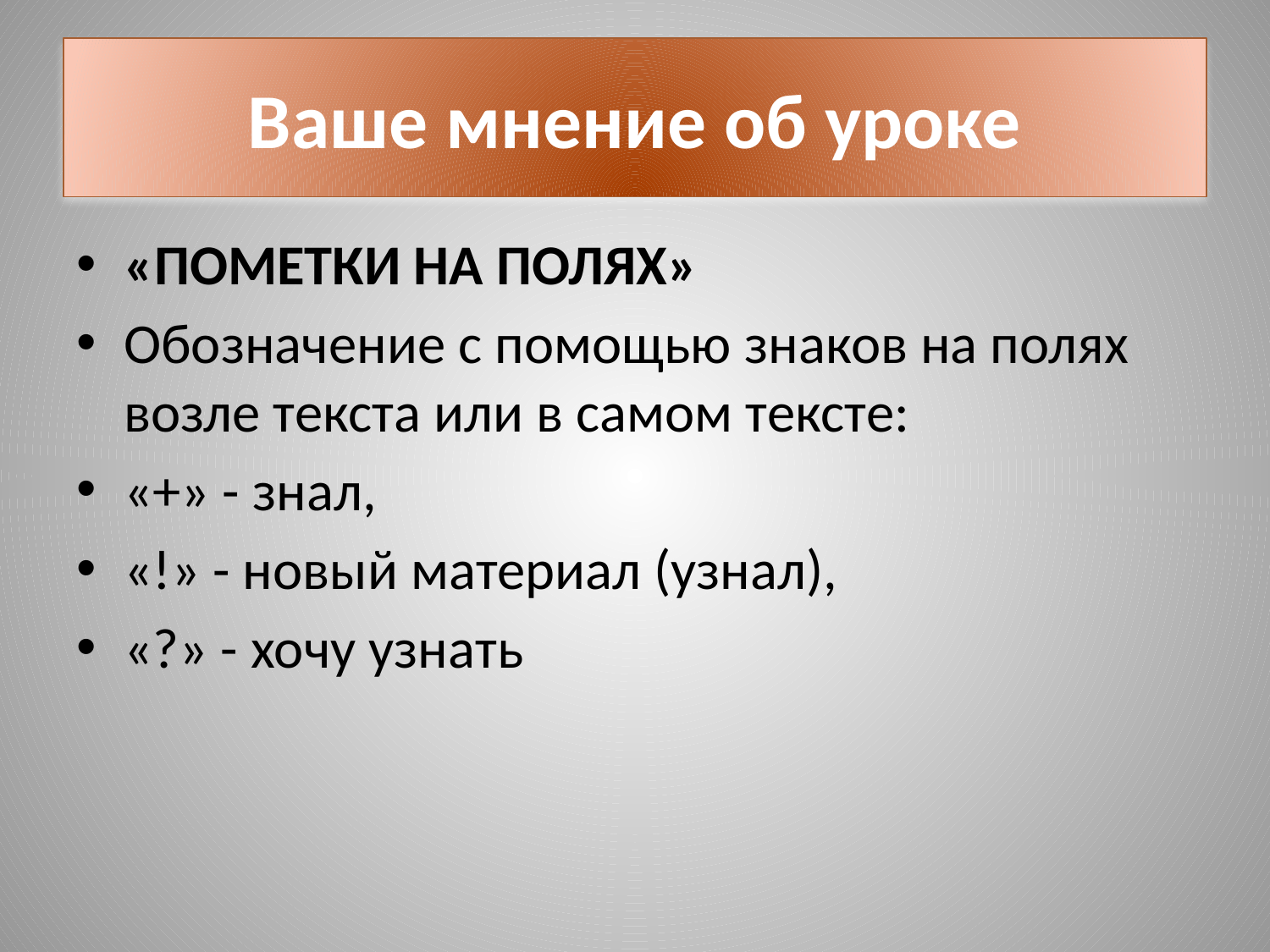

# Ваше мнение об уроке
«ПОМЕТКИ НА ПОЛЯХ»
Обозначение с помощью знаков на полях возле текста или в самом тексте:
«+» - знал,
«!» - новый материал (узнал),
«?» - хочу узнать